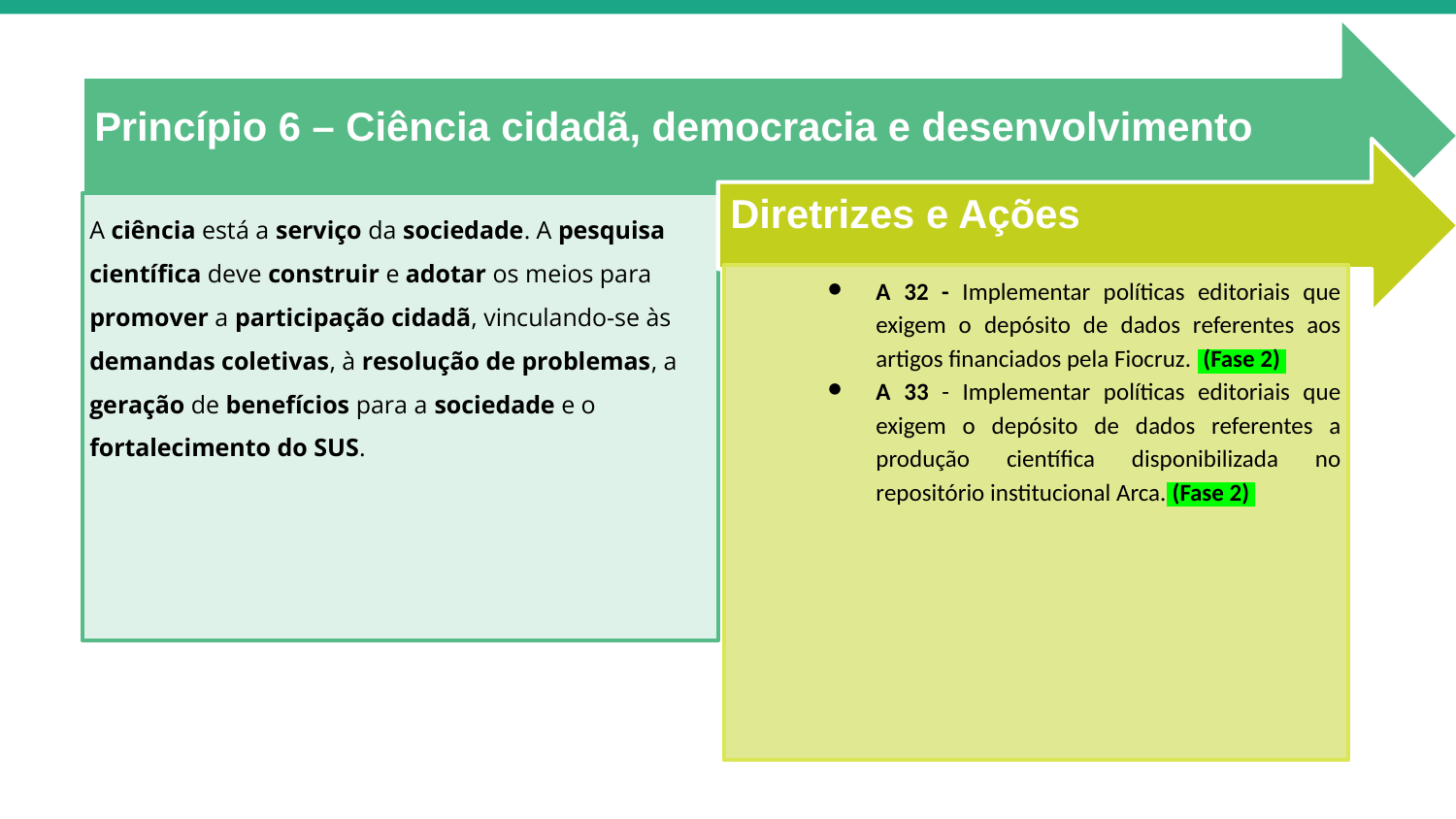

Princípio 6 – Ciência cidadã, democracia e desenvolvimento

Diretrizes e Ações

A ciência está a serviço da sociedade. A pesquisa científica deve construir e adotar os meios para promover a participação cidadã, vinculando-se às demandas coletivas, à resolução de problemas, a geração de benefícios para a sociedade e o fortalecimento do SUS.

A 32 - Implementar políticas editoriais que exigem o depósito de dados referentes aos artigos financiados pela Fiocruz.  (Fase 2)
A 33 - Implementar políticas editoriais que exigem o depósito de dados referentes a produção científica disponibilizada no repositório institucional Arca. (Fase 2)